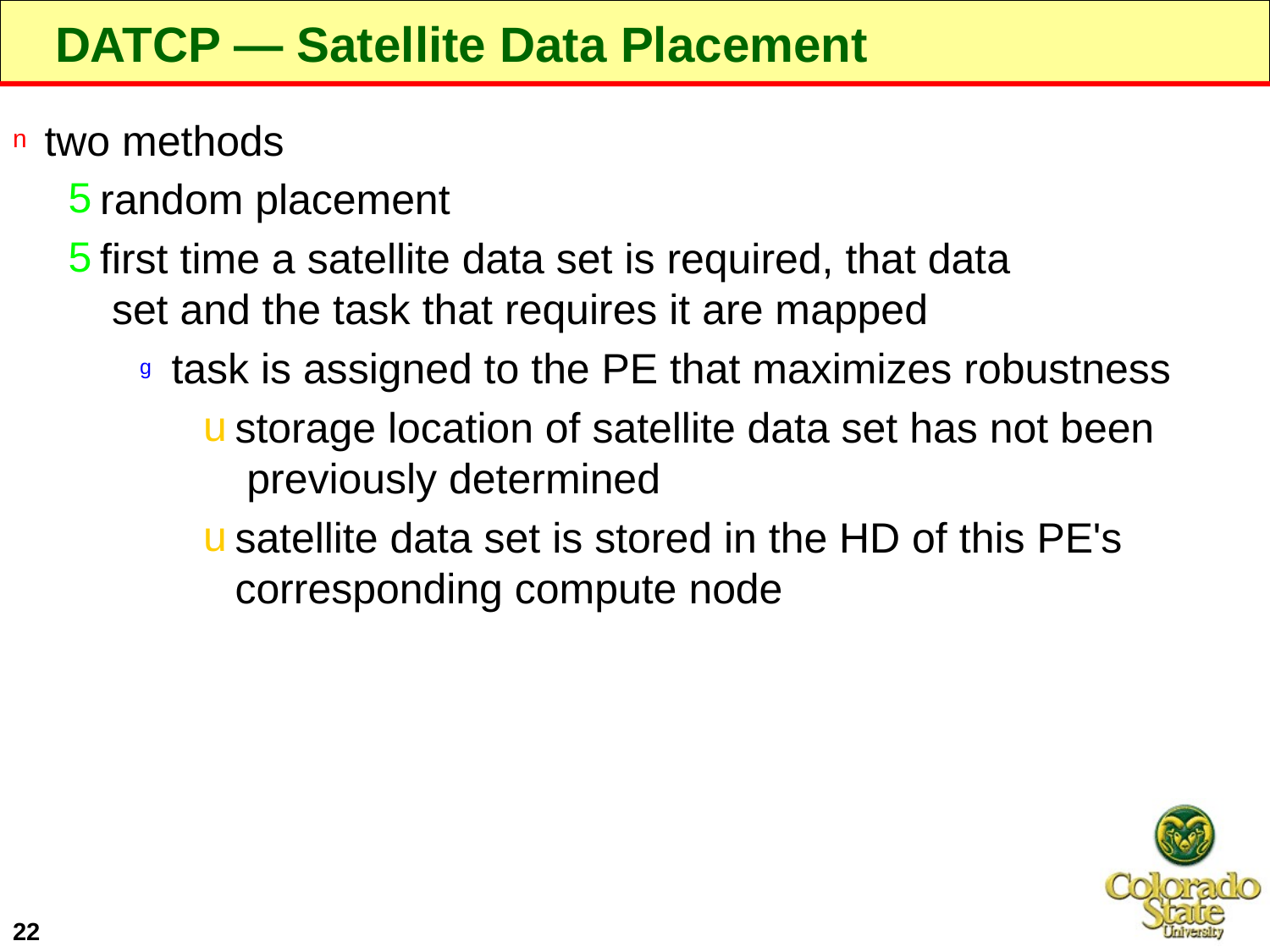

# DATCP — Satellite Data Placement
two methods
random placement
first time a satellite data set is required, that data
 set and the task that requires it are mapped
task is assigned to the PE that maximizes robustness
storage location of satellite data set has not been
 previously determined
satellite data set is stored in the HD of this PE's corresponding compute node
22